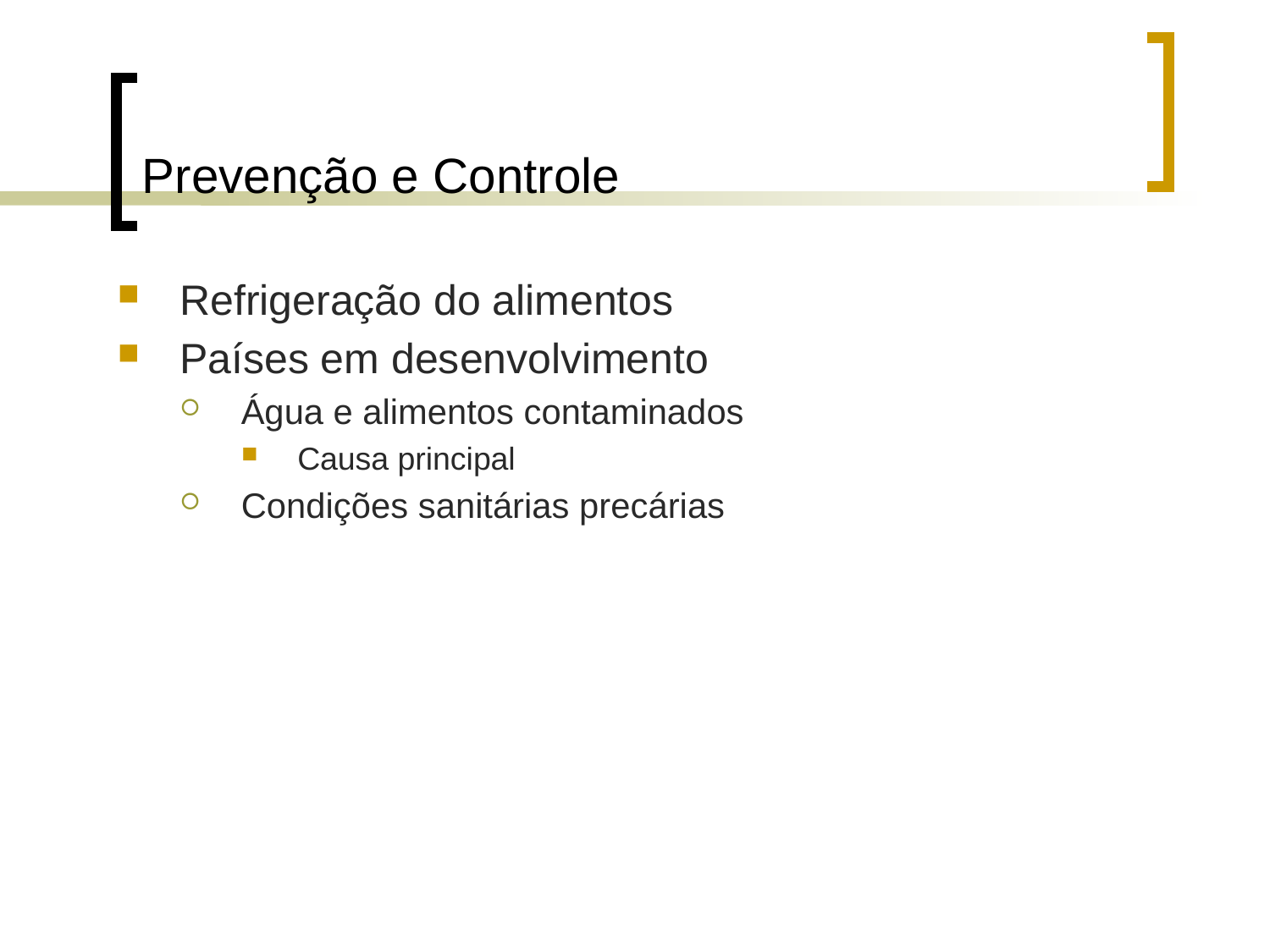

# Prevenção e Controle
Refrigeração do alimentos
Países em desenvolvimento
Água e alimentos contaminados
Causa principal
Condições sanitárias precárias